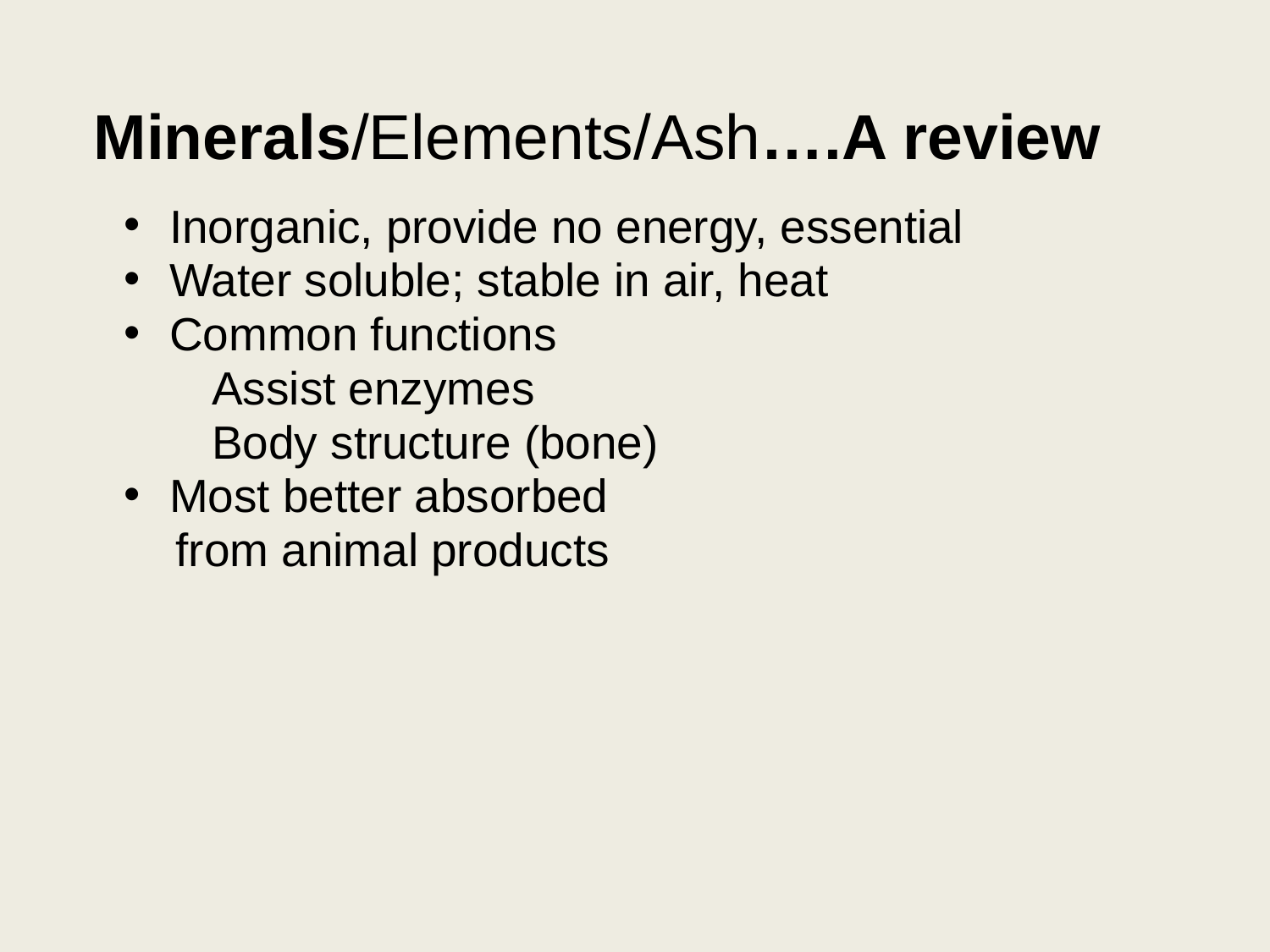

Minerals/Elements/Ash….A review
Inorganic, provide no energy, essential
Water soluble; stable in air, heat
Common functions
    Assist enzymes
    Body structure (bone)
Most better absorbed
    from animal products